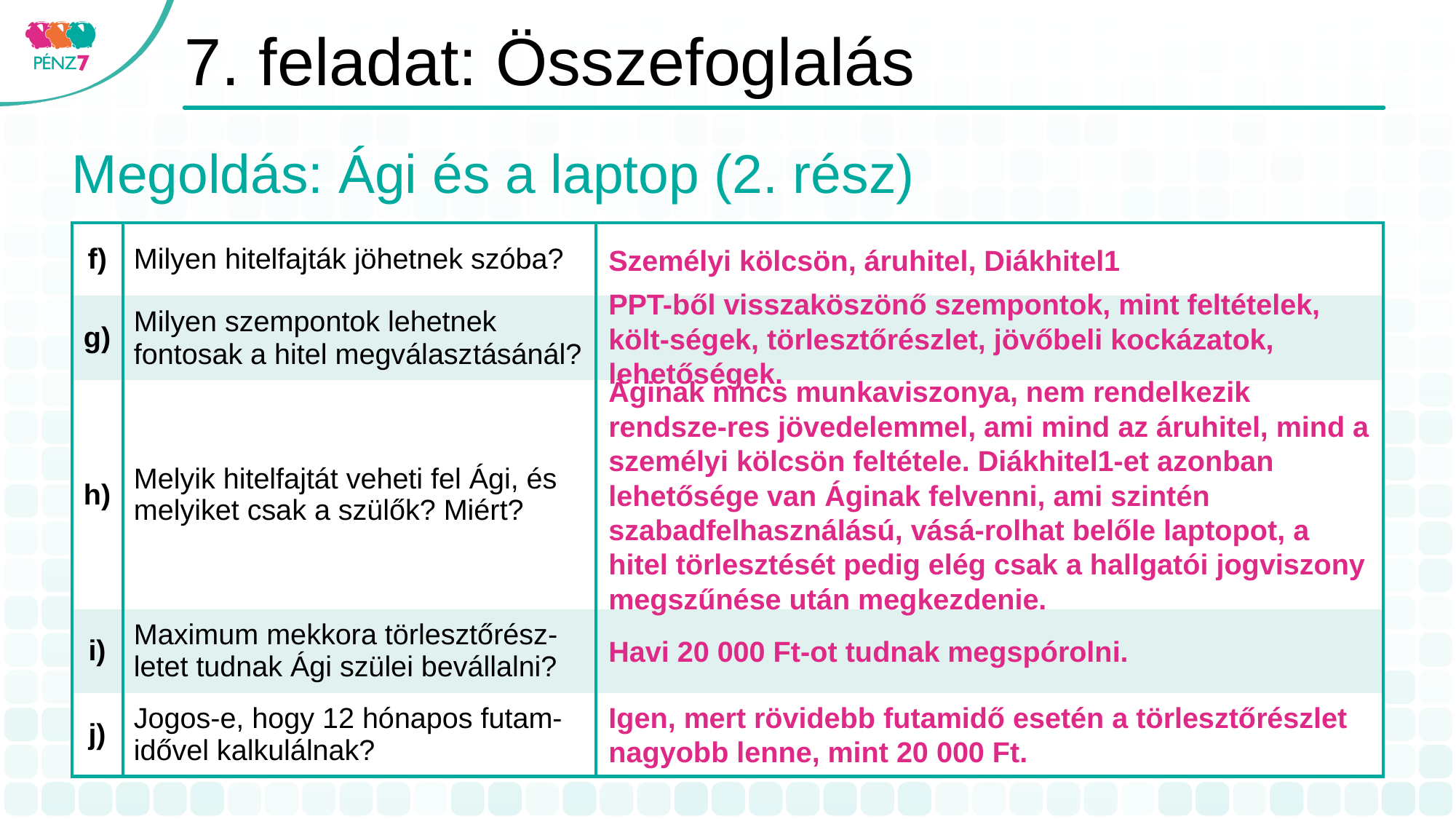

# 7. feladat: Összefoglalás
Megoldás: Ági és a laptop (2. rész)
| f) | Milyen hitelfajták jöhetnek szóba? |  |
| --- | --- | --- |
| g) | Milyen szempontok lehetnek fontosak a hitel megválasz­tásánál? |  |
| h) | Melyik hitelfajtát veheti fel Ági, és melyiket csak a szülők? Miért? |  |
| i) | Maximum mekkora törlesztőrész-letet tudnak Ági szülei bevállalni? |  |
| j) | Jogos-e, hogy 12 hónapos futam-idővel kalkulálnak? |  |
Személyi kölcsön, áruhitel, Diákhitel1
PPT-ből visszaköszönő szempontok, mint feltételek, költ-ségek, törlesztőrészlet, jövőbeli kockázatok, lehetőségek.
Áginak nincs munkaviszonya, nem rendel­kezik rendsze-res jövedelemmel, ami mind az áruhitel, mind a személyi kölcsön feltétele. Diákhitel1-et azonban lehetősége van Áginak felvenni, ami szintén szabadfelhasználású, vásá-rolhat belőle laptopot, a hitel törlesztését pedig elég csak a hallgatói jogviszony megszűnése után megkezdenie.
Havi 20 000 Ft-ot tudnak megspórolni.
Igen, mert rövidebb futamidő esetén a törlesztőrészlet nagyobb lenne, mint 20 000 Ft.